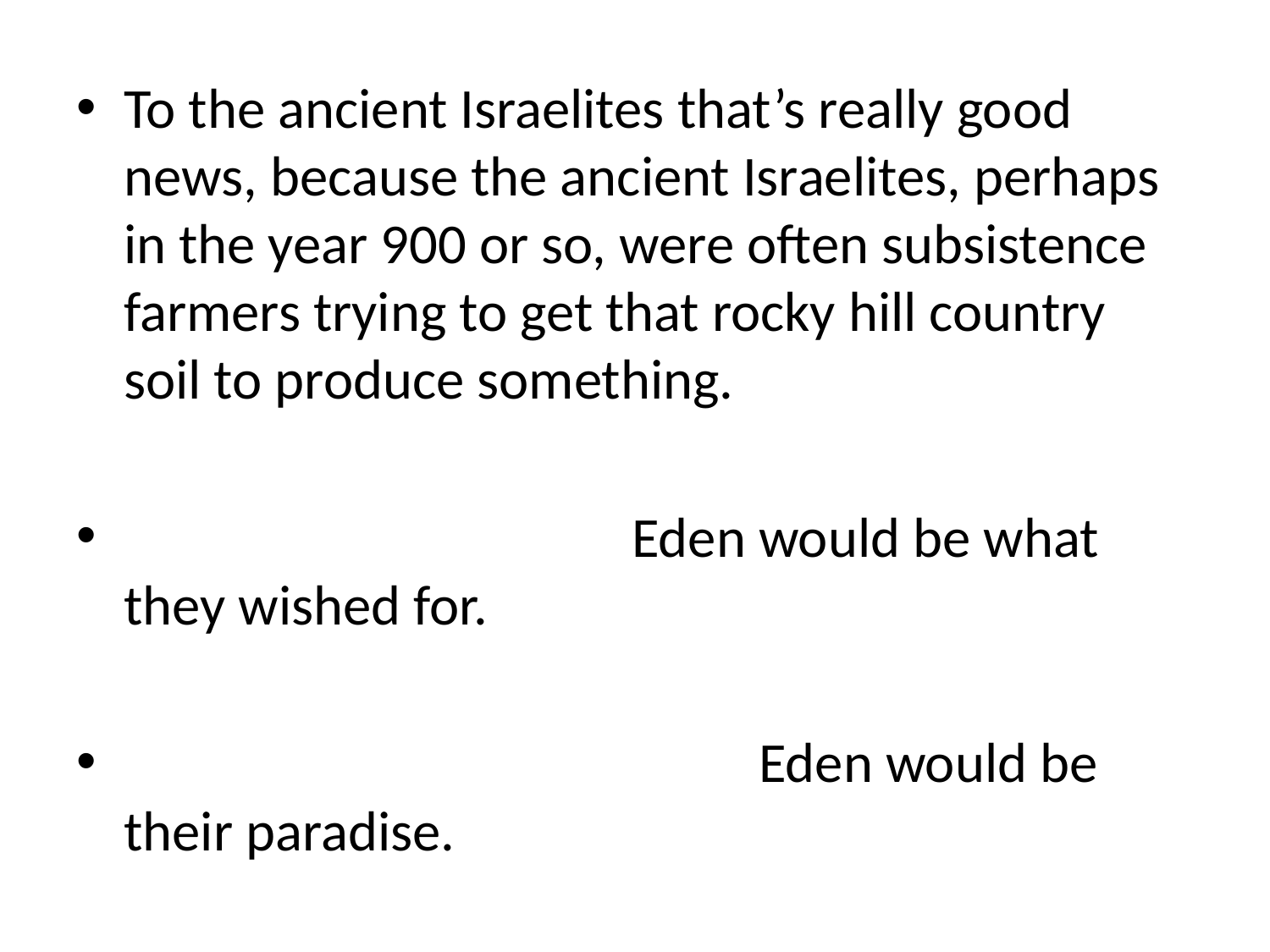

To the ancient Israelites that’s really good news, because the ancient Israelites, perhaps in the year 900 or so, were often subsistence farmers trying to get that rocky hill country soil to produce something.

				Eden would be what they wished for.

					Eden would be their paradise.